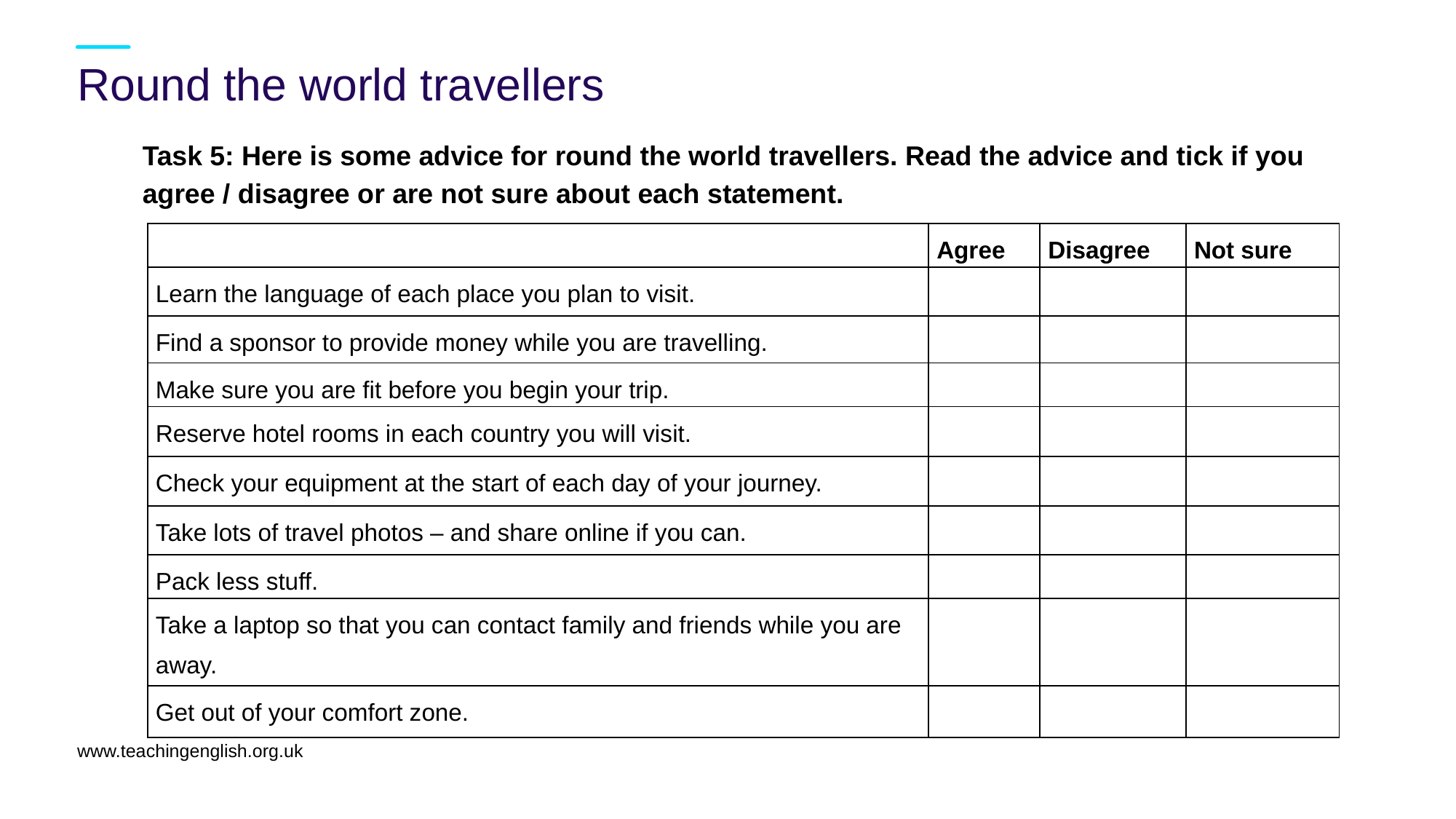

# Round the world travellers

Task 5: Here is some advice for round the world travellers. Read the advice and tick if you agree / disagree or are not sure about each statement.

|  | Agree | Disagree | Not sure |
| --- | --- | --- | --- |
| Learn the language of each place you plan to visit. |  |  |  |
| Find a sponsor to provide money while you are travelling. |  |  |  |
| Make sure you are fit before you begin your trip. |  |  |  |
| Reserve hotel rooms in each country you will visit. |  |  |  |
| Check your equipment at the start of each day of your journey. |  |  |  |
| Take lots of travel photos – and share online if you can. |  |  |  |
| Pack less stuff. |  |  |  |
| Take a laptop so that you can contact family and friends while you are away. |  |  |  |
| Get out of your comfort zone. |  |  |  |
www.teachingenglish.org.uk